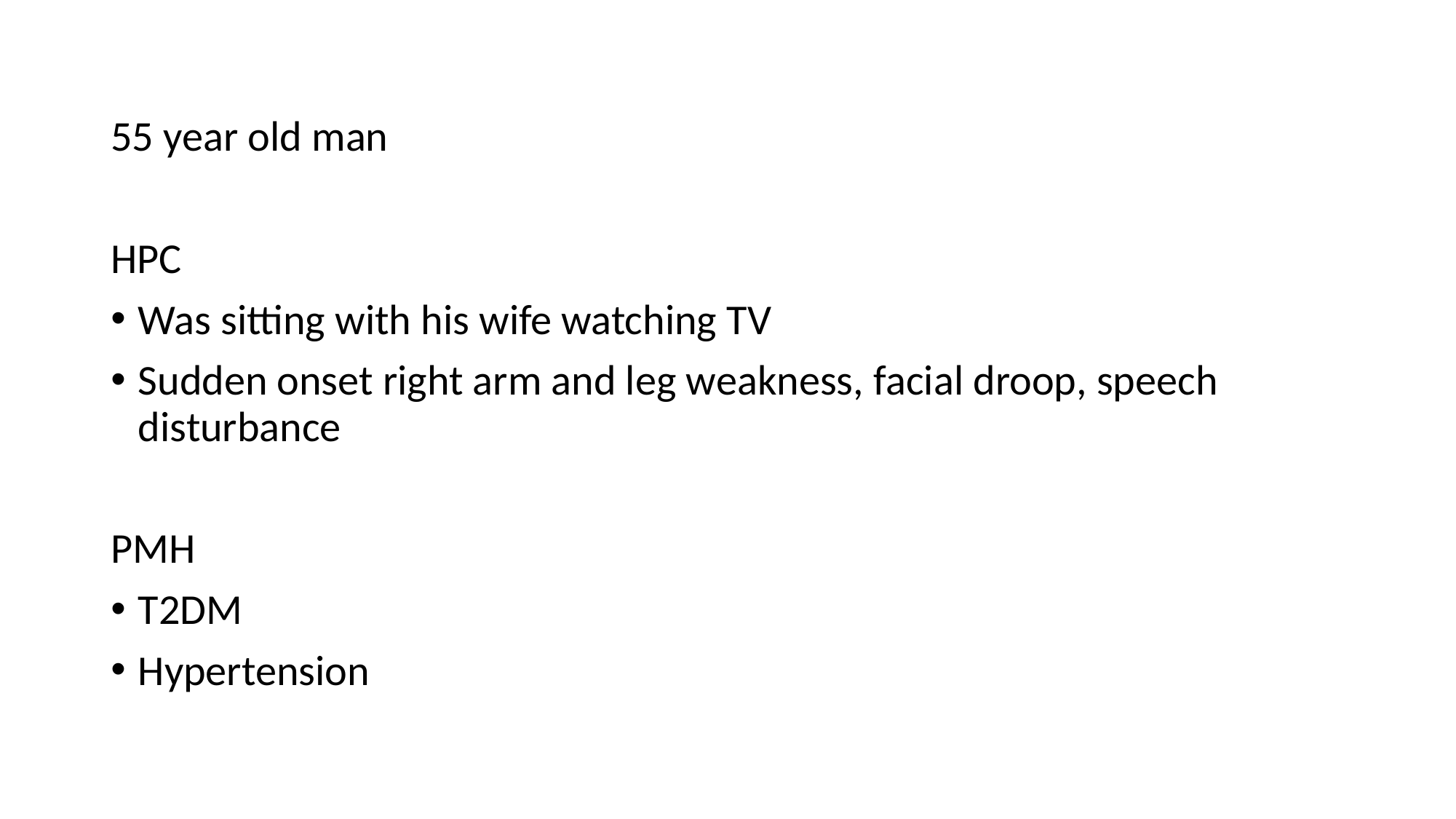

55 year old man

HPC
Was sitting with his wife watching TV
Sudden onset right arm and leg weakness, facial droop, speech disturbance

PMH
T2DM
Hypertension